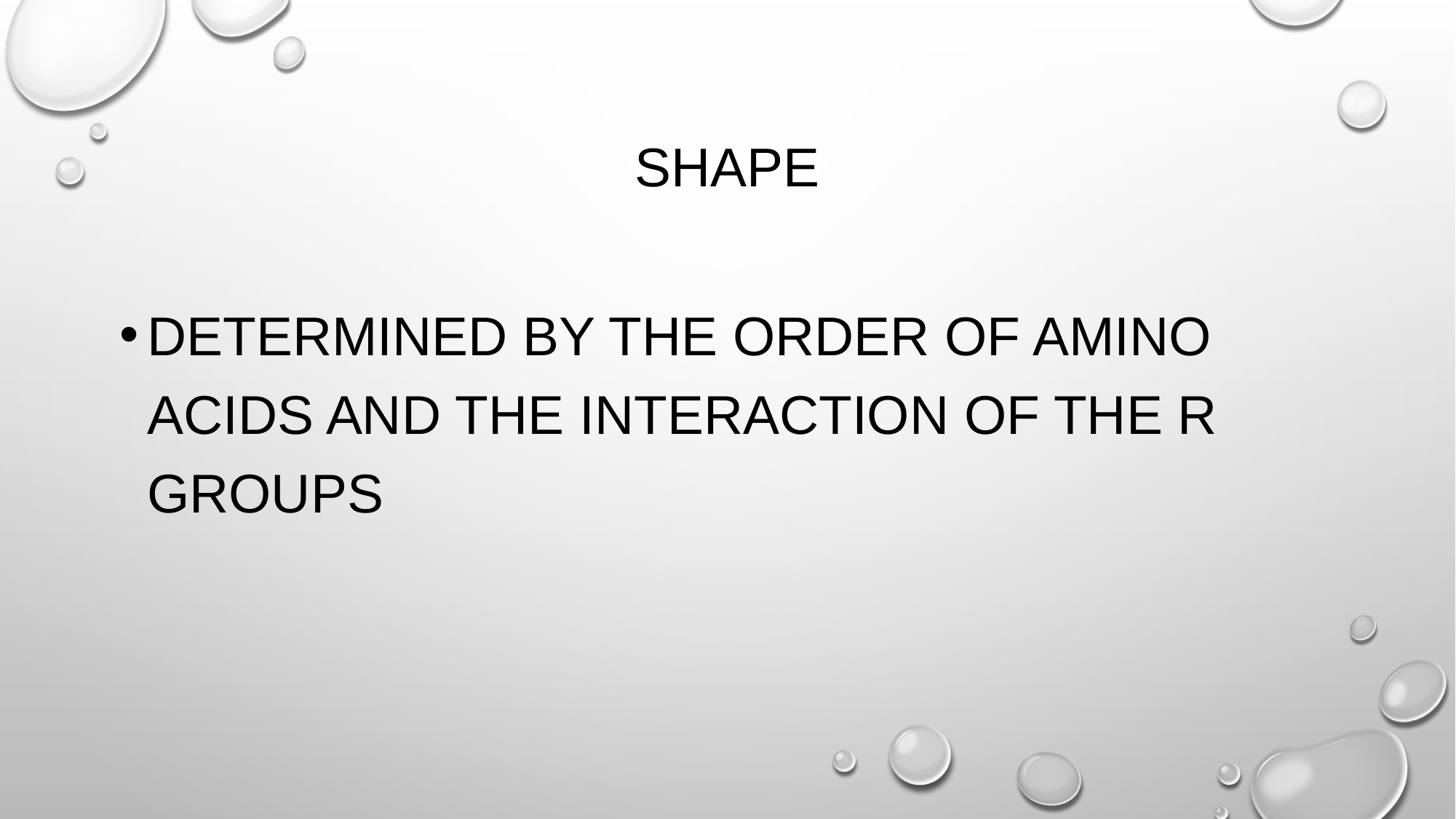

# Shape
Determined by the order of amino acids and the interaction of the R groups